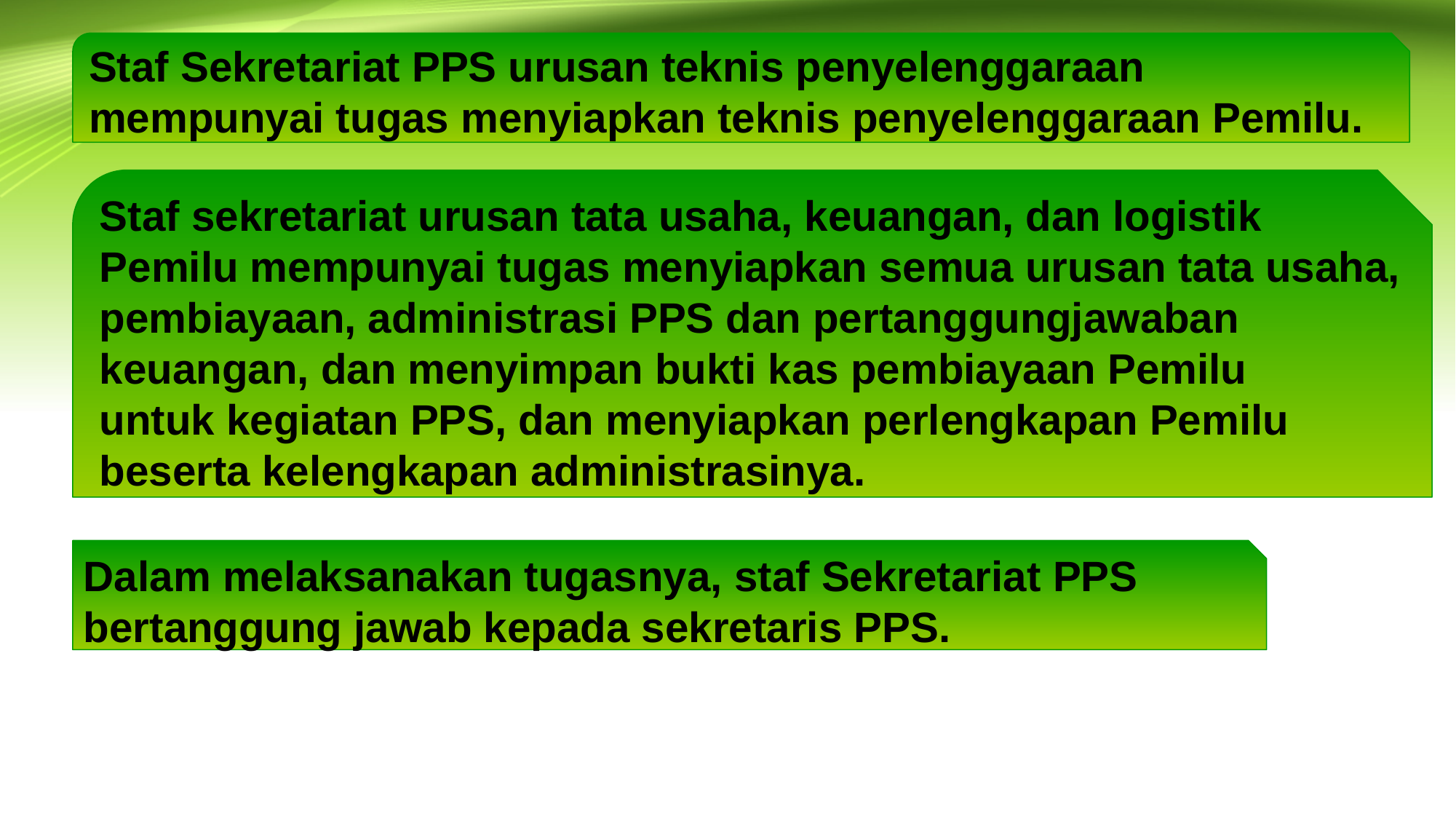

Staf Sekretariat PPS urusan teknis penyelenggaraan
mempunyai tugas menyiapkan teknis penyelenggaraan Pemilu.
Staf sekretariat urusan tata usaha, keuangan, dan logistik
Pemilu mempunyai tugas menyiapkan semua urusan tata usaha,
pembiayaan, administrasi PPS dan pertanggungjawaban
keuangan, dan menyimpan bukti kas pembiayaan Pemilu
untuk kegiatan PPS, dan menyiapkan perlengkapan Pemilu
beserta kelengkapan administrasinya.
Dalam melaksanakan tugasnya, staf Sekretariat PPS
bertanggung jawab kepada sekretaris PPS.